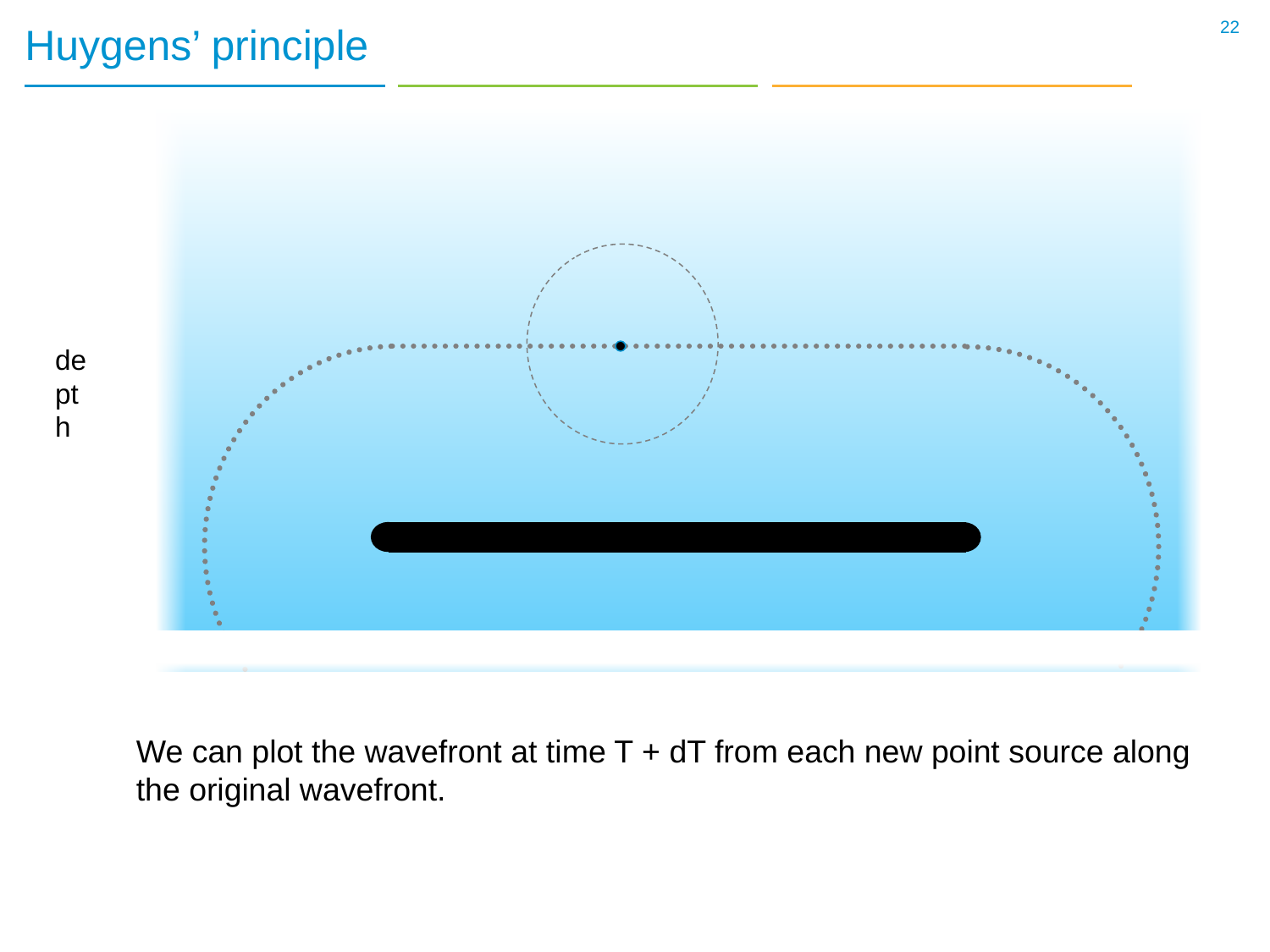

22
# Huygens’ principle

depth

We can plot the wavefront at time T + dT from each new point source along the original wavefront.